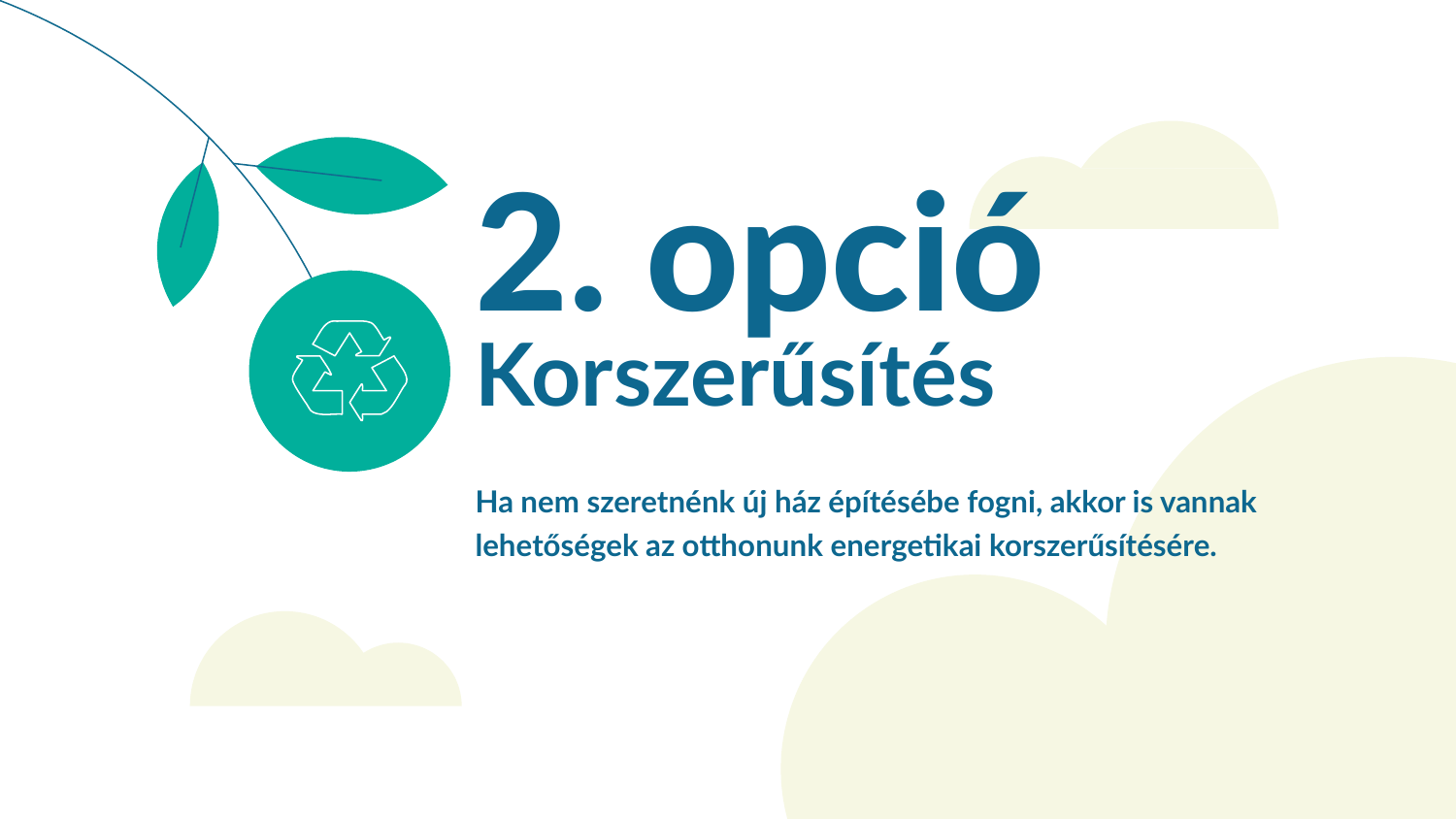

2. opció
# Korszerűsítés
Ha nem szeretnénk új ház építésébe fogni, akkor is vannak lehetőségek az otthonunk energetikai korszerűsítésére.